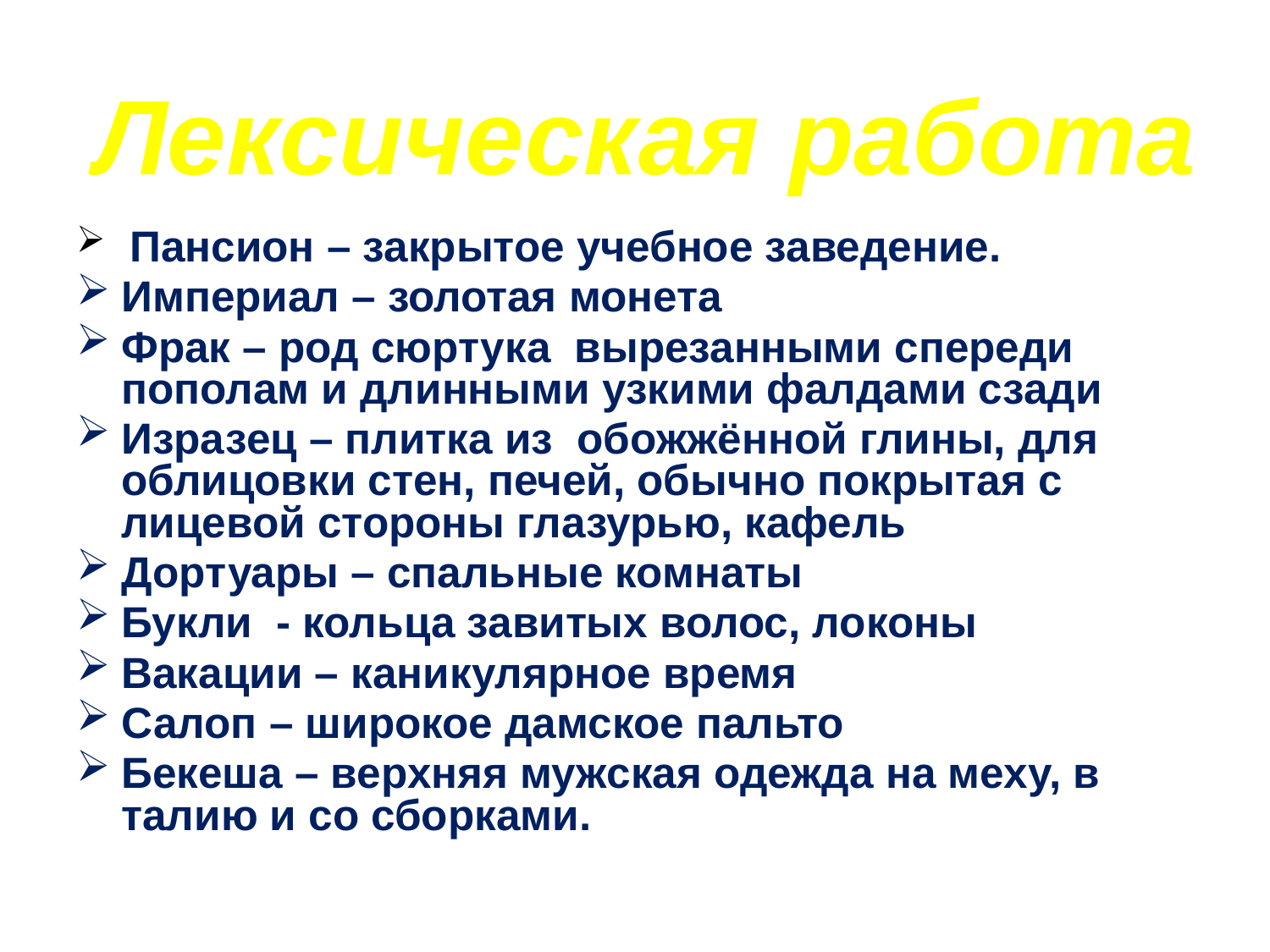

# Лексическая работа
 Пансион – закрытое учебное заведение.
Империал – золотая монета
Фрак – род сюртука  вырезанными спереди пополам и длинными узкими фалдами сзади
Изразец – плитка из  обожжённой глины, для облицовки стен, печей, обычно покрытая с лицевой стороны глазурью, кафель
Дортуары – спальные комнаты
Букли  - кольца завитых волос, локоны
Вакации – каникулярное время
Салоп – широкое дамское пальто
Бекеша – верхняя мужская одежда на меху, в талию и со сборками.